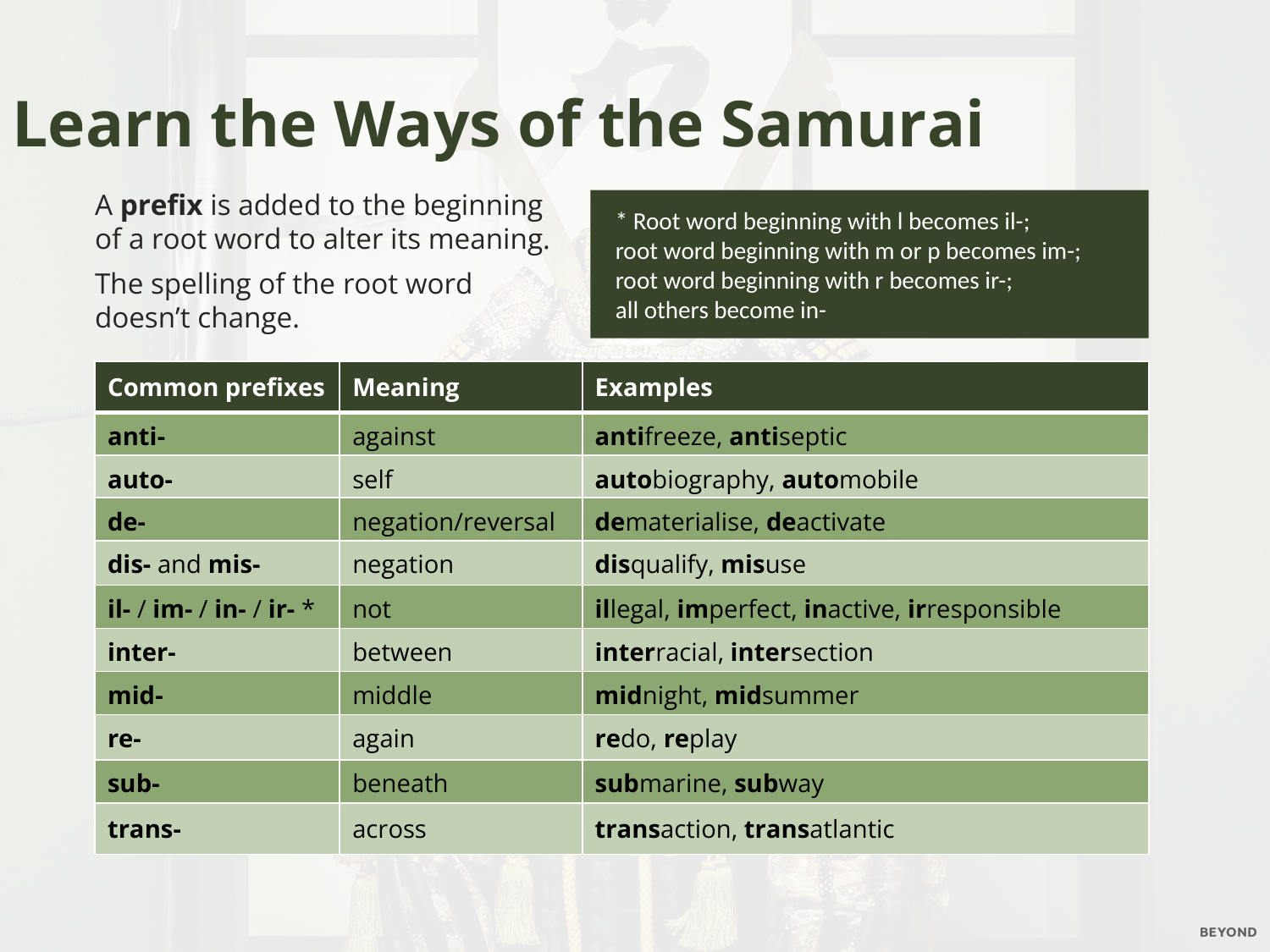

Learn the Ways of the Samurai
A prefix is added to the beginning of a root word to alter its meaning.
The spelling of the root word doesn’t change.
* Root word beginning with l becomes il-;
root word beginning with m or p becomes im-;
root word beginning with r becomes ir-;
all others become in-
| Common prefixes | Meaning | Examples |
| --- | --- | --- |
| anti- | against | antifreeze, antiseptic |
| auto- | self | autobiography, automobile |
| de- | negation/reversal | dematerialise, deactivate |
| dis- and mis- | negation | disqualify, misuse |
| il- / im- / in- / ir- \* | not | illegal, imperfect, inactive, irresponsible |
| inter- | between | interracial, intersection |
| mid- | middle | midnight, midsummer |
| re- | again | redo, replay |
| sub- | beneath | submarine, subway |
| trans- | across | transaction, transatlantic |